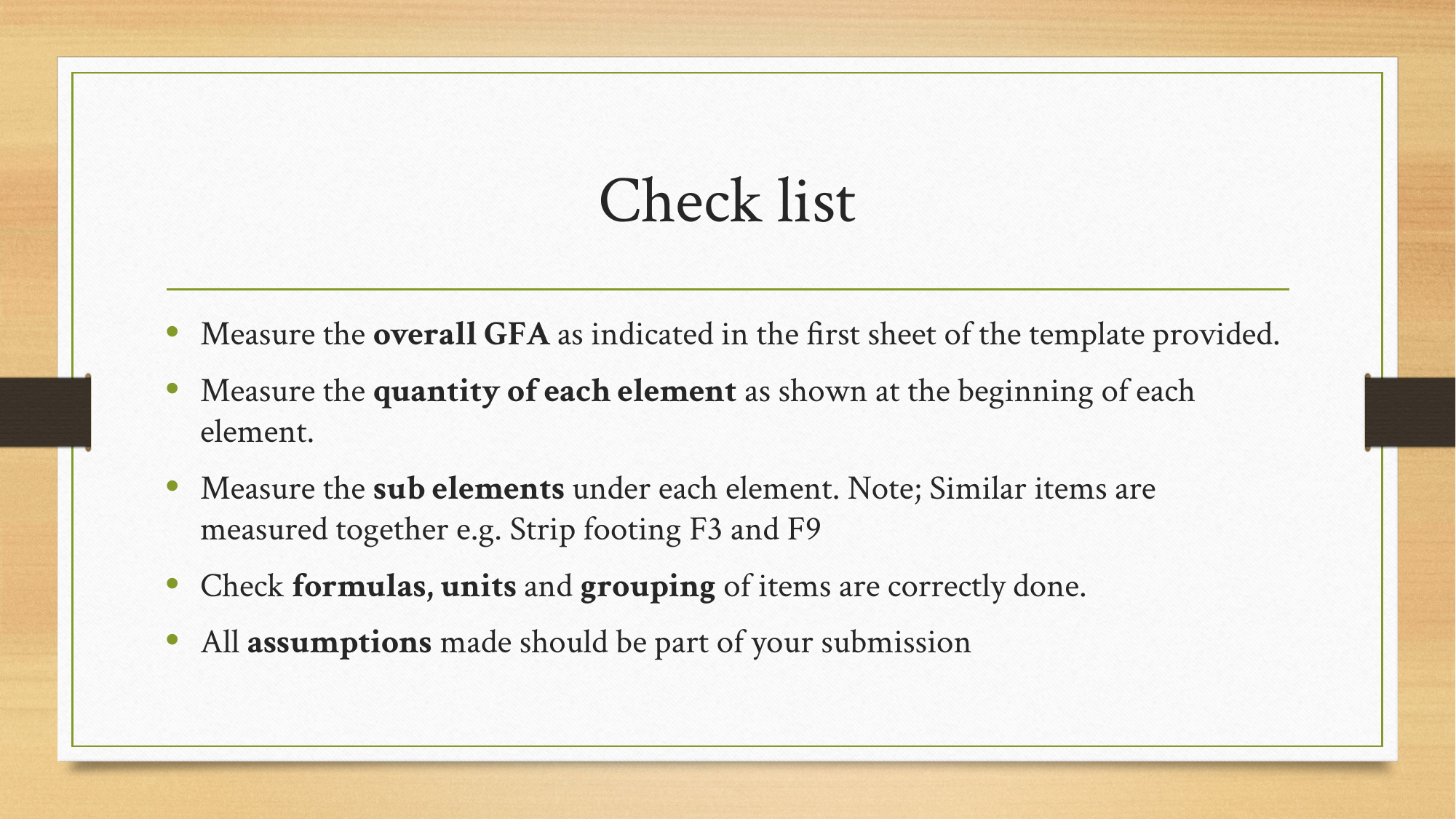

# Check list
Measure the overall GFA as indicated in the first sheet of the template provided.
Measure the quantity of each element as shown at the beginning of each element.
Measure the sub elements under each element. Note; Similar items are measured together e.g. Strip footing F3 and F9
Check formulas, units and grouping of items are correctly done.
All assumptions made should be part of your submission